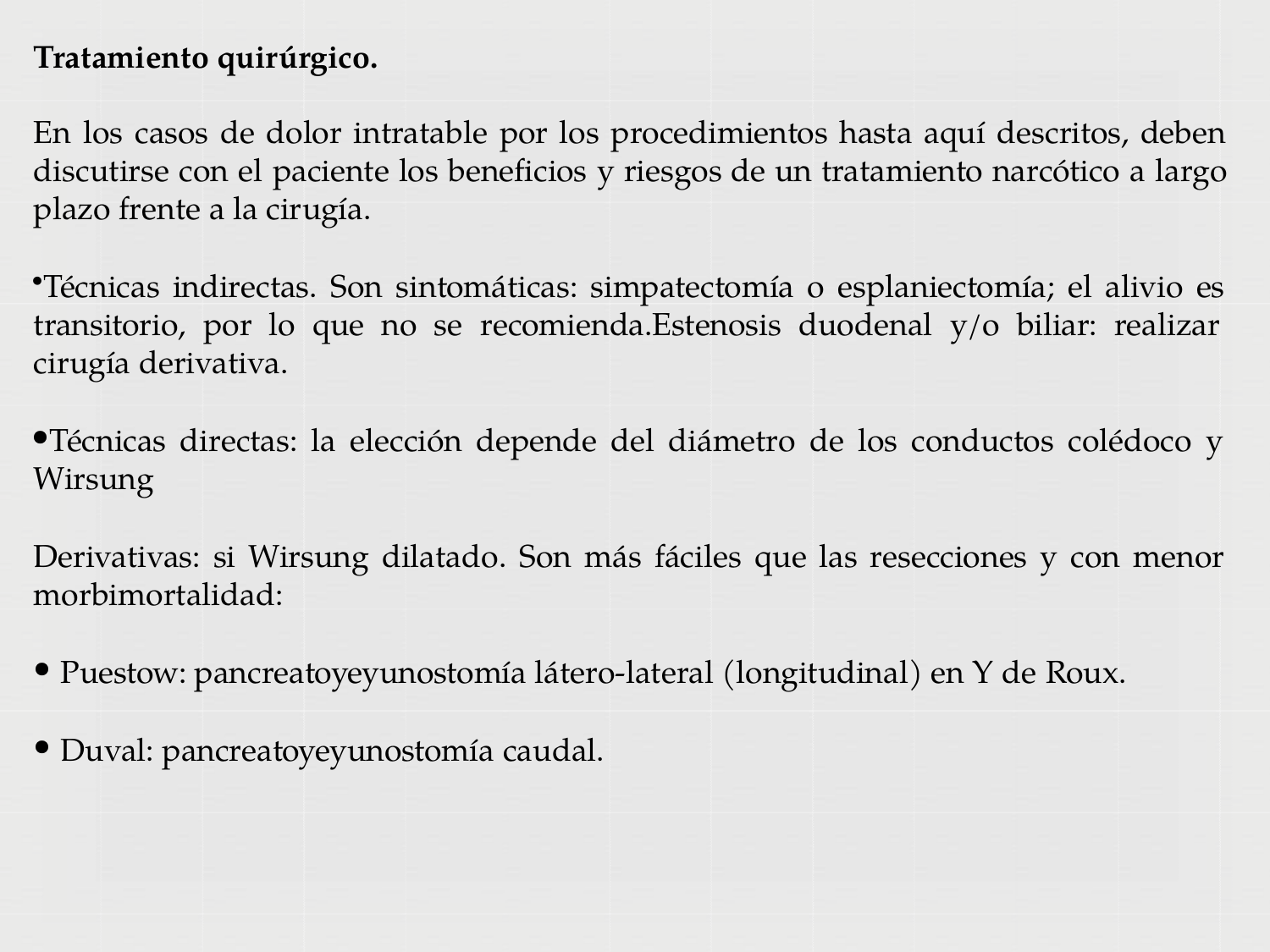

# Tratamiento quirúrgico.
En los casos de dolor intratable por los procedimientos hasta aquí descritos, deben  discutirse con el paciente los beneficios y riesgos de un tratamiento narcótico a largo  plazo frente a la cirugía.

Técnicas indirectas. Son sintomáticas: simpatectomía o esplaniectomía; el alivio es  transitorio, por lo que no se recomienda.Estenosis duodenal y/o biliar: realizar  cirugía derivativa.

Técnicas directas: la elección depende del diámetro de los conductos colédoco y  Wirsung

Derivativas: si Wirsung dilatado. Son más fáciles que las resecciones y con menor  morbimortalidad:

Puestow: pancreatoyeyunostomía látero-lateral (longitudinal) en Y de Roux.

Duval: pancreatoyeyunostomía caudal.